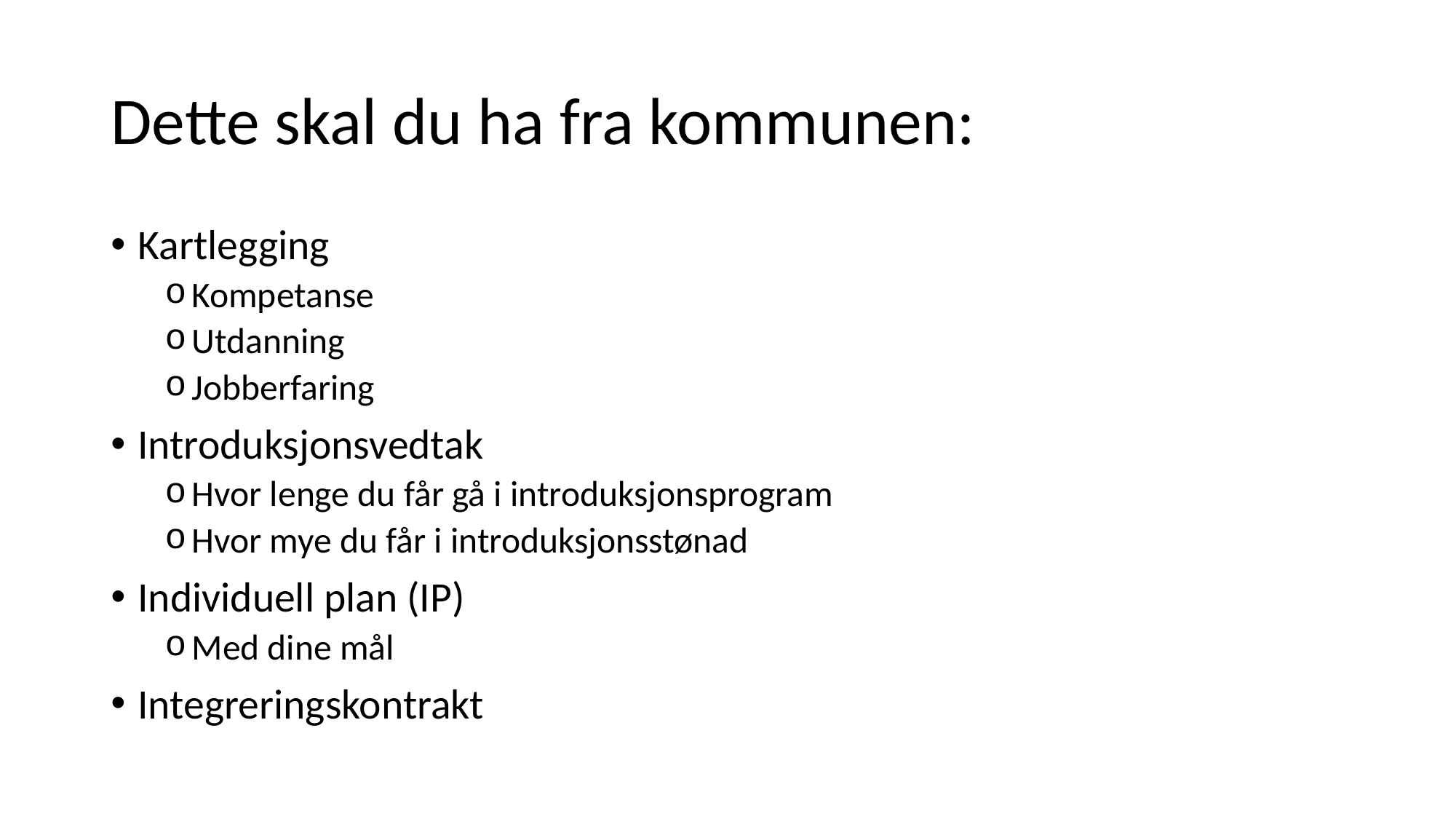

# Dette skal du ha fra kommunen:
Kartlegging
Kompetanse
Utdanning
Jobberfaring
Introduksjonsvedtak
Hvor lenge du får gå i introduksjonsprogram
Hvor mye du får i introduksjonsstønad
Individuell plan (IP)
Med dine mål
Integreringskontrakt